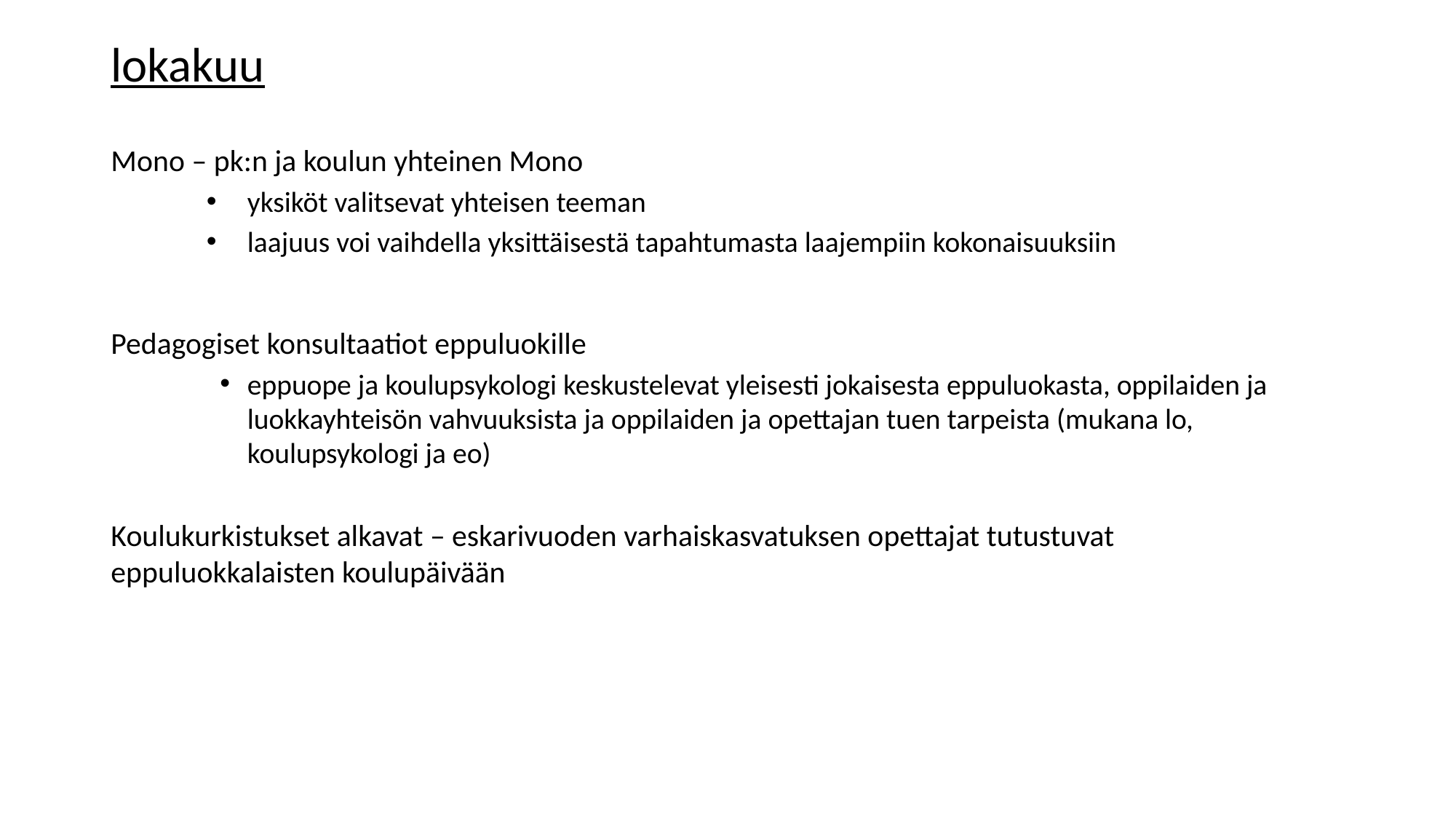

lokakuu

Mono – pk:n ja koulun yhteinen Mono
yksiköt valitsevat yhteisen teeman
laajuus voi vaihdella yksittäisestä tapahtumasta laajempiin kokonaisuuksiin

Pedagogiset konsultaatiot eppuluokille
eppuope ja koulupsykologi keskustelevat yleisesti jokaisesta eppuluokasta, oppilaiden ja luokkayhteisön vahvuuksista ja oppilaiden ja opettajan tuen tarpeista (mukana lo, koulupsykologi ja eo)

Koulukurkistukset alkavat – eskarivuoden varhaiskasvatuksen opettajat tutustuvat eppuluokkalaisten koulupäivään